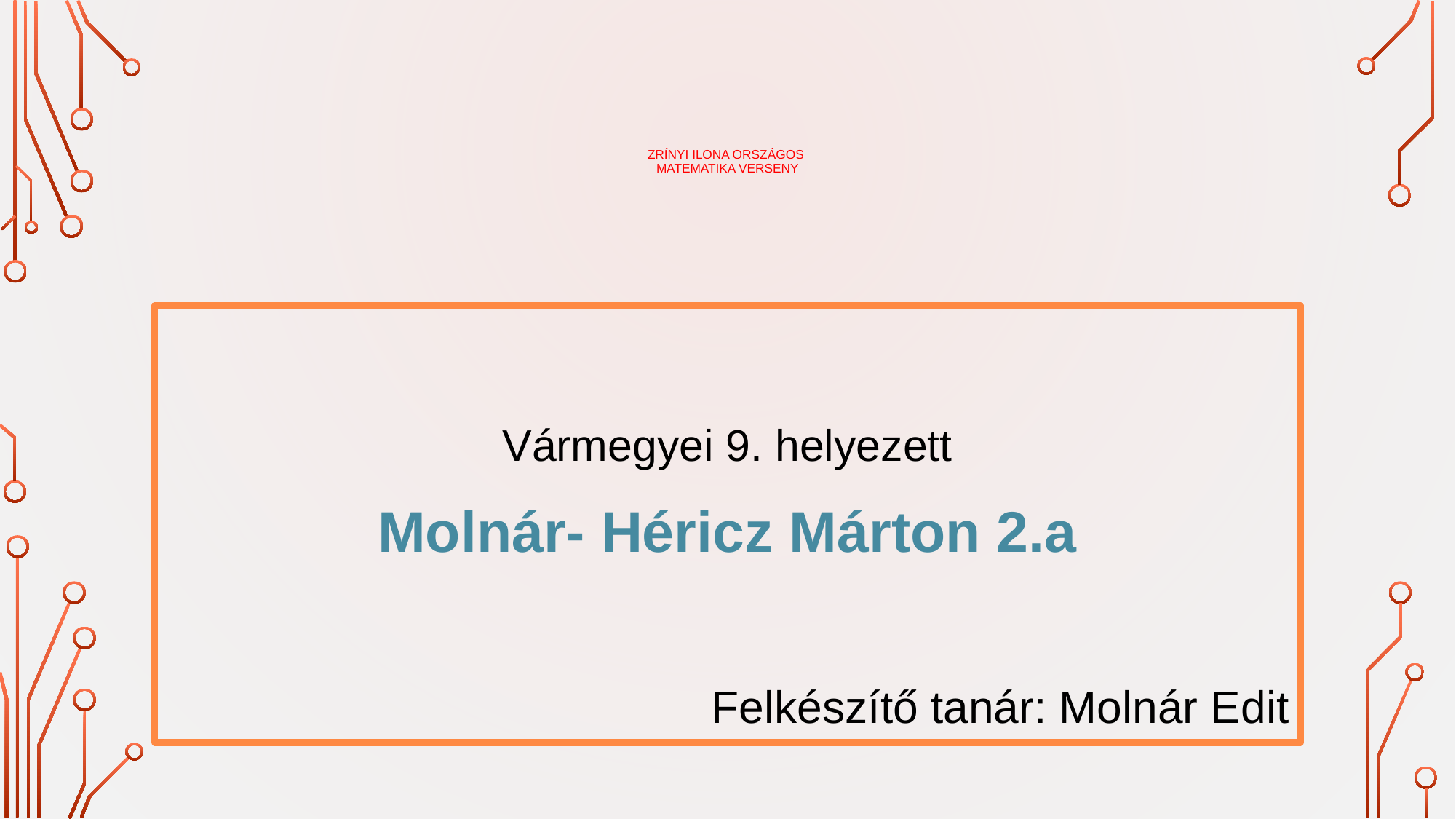

# Zrínyi Ilona Országos Matematika Verseny

Vármegyei 9. helyezett
Molnár- Héricz Márton 2.a

Felkészítő tanár: Molnár Edit